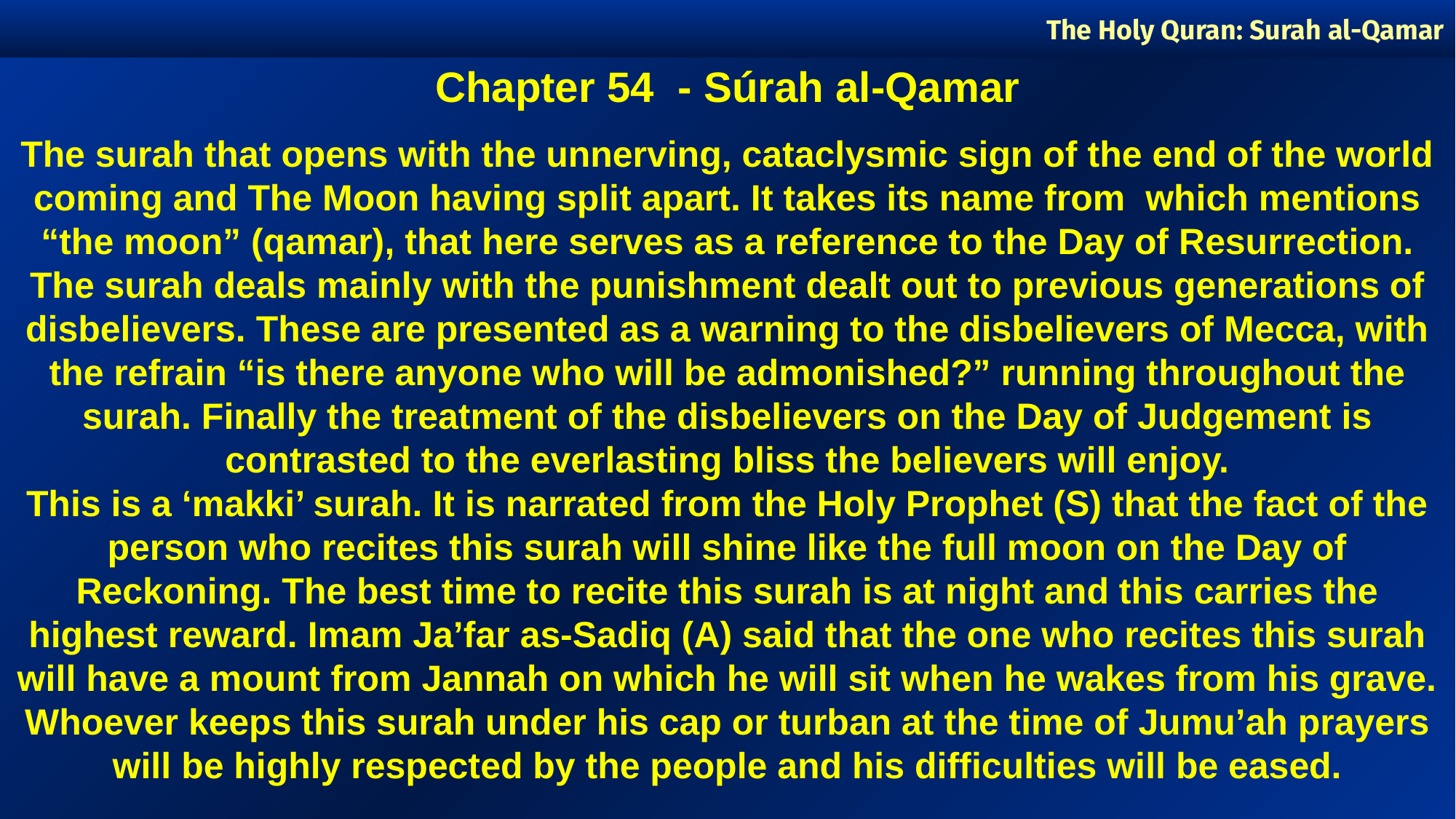

The Holy Quran: Surah al-Qamar
Chapter 54  - Súrah al-Qamar

The surah that opens with the unnerving, cataclysmic sign of the end of the world coming and The Moon having split apart. It takes its name from  which mentions “the moon” (qamar), that here serves as a reference to the Day of Resurrection. The surah deals mainly with the punishment dealt out to previous generations of disbelievers. These are presented as a warning to the disbelievers of Mecca, with the refrain “is there anyone who will be admonished?” running throughout the surah. Finally the treatment of the disbelievers on the Day of Judgement is contrasted to the everlasting bliss the believers will enjoy.
This is a ‘makki’ surah. It is narrated from the Holy Prophet (S) that the fact of the person who recites this surah will shine like the full moon on the Day of Reckoning. The best time to recite this surah is at night and this carries the highest reward. Imam Ja’far as-Sadiq (A) said that the one who recites this surah will have a mount from Jannah on which he will sit when he wakes from his grave. Whoever keeps this surah under his cap or turban at the time of Jumu’ah prayers will be highly respected by the people and his difficulties will be eased.